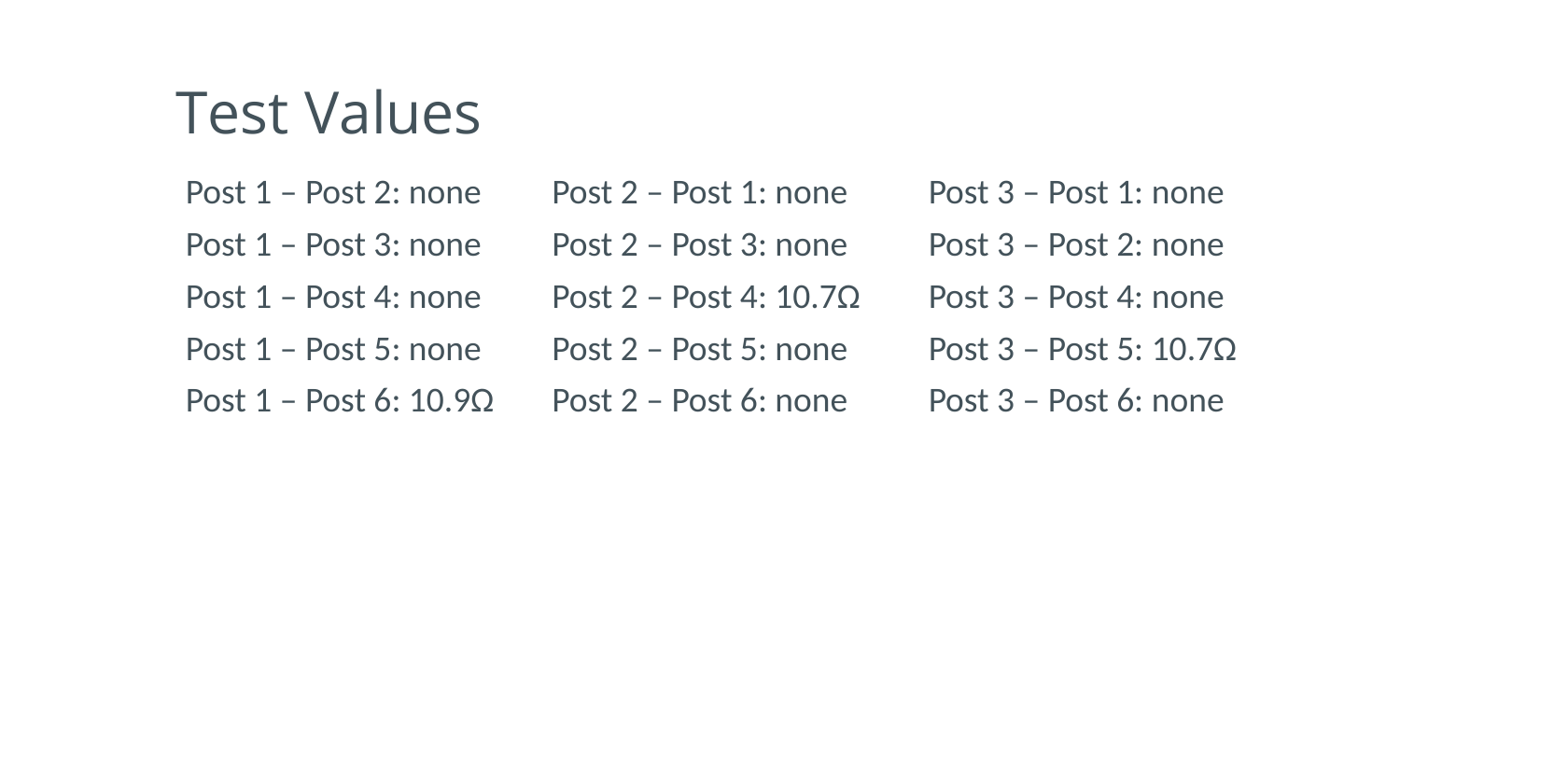

# Test Values
Post 3 – Post 1: none
Post 3 – Post 2: none
Post 3 – Post 4: none
Post 3 – Post 5: 10.7Ω
Post 3 – Post 6: none
Post 2 – Post 1: none
Post 2 – Post 3: none
Post 2 – Post 4: 10.7Ω
Post 2 – Post 5: none
Post 2 – Post 6: none
Post 1 – Post 2: none
Post 1 – Post 3: none
Post 1 – Post 4: none
Post 1 – Post 5: none
Post 1 – Post 6: 10.9Ω